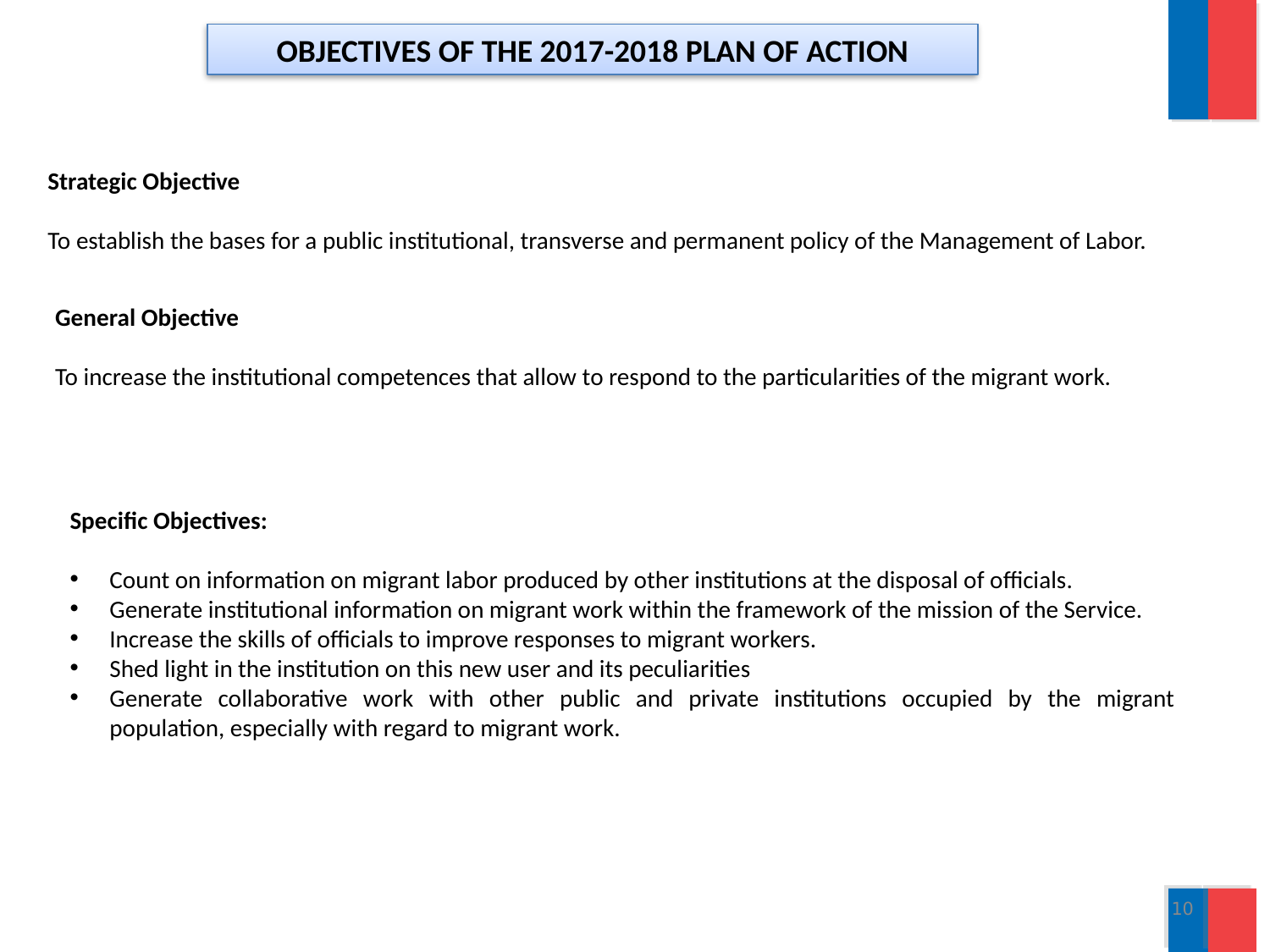

OBJECTIVES OF THE 2017-2018 PLAN OF ACTION
Strategic Objective

To establish the bases for a public institutional, transverse and permanent policy of the Management of Labor.
General Objective

To increase the institutional competences that allow to respond to the particularities of the migrant work.
Specific Objectives:

Count on information on migrant labor produced by other institutions at the disposal of officials.
Generate institutional information on migrant work within the framework of the mission of the Service.
Increase the skills of officials to improve responses to migrant workers.
Shed light in the institution on this new user and its peculiarities
Generate collaborative work with other public and private institutions occupied by the migrant population, especially with regard to migrant work.
10